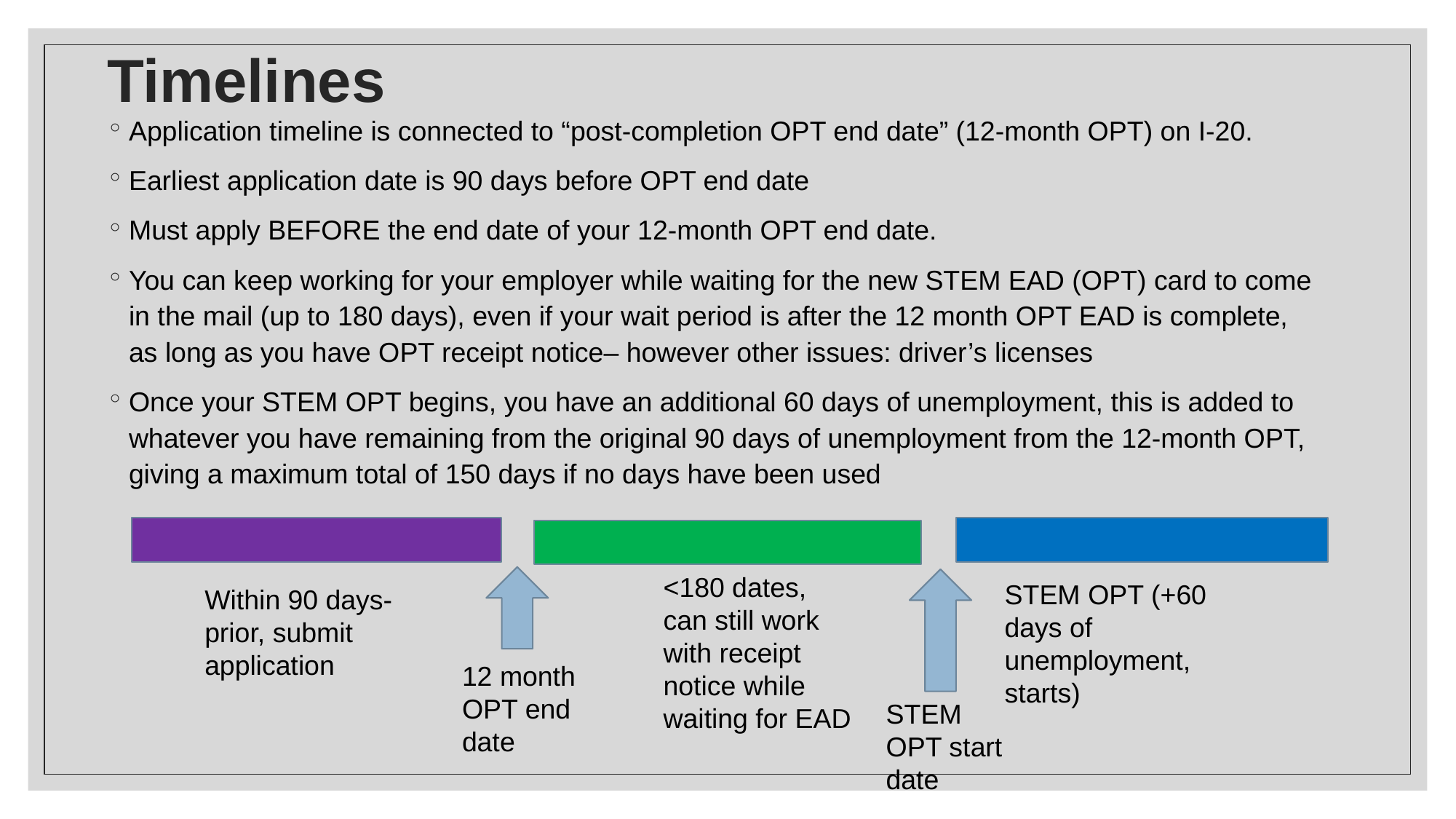

# Timelines
Application timeline is connected to “post-completion OPT end date” (12-month OPT) on I-20.
Earliest application date is 90 days before OPT end date
Must apply BEFORE the end date of your 12-month OPT end date.
You can keep working for your employer while waiting for the new STEM EAD (OPT) card to come in the mail (up to 180 days), even if your wait period is after the 12 month OPT EAD is complete, as long as you have OPT receipt notice– however other issues: driver’s licenses
Once your STEM OPT begins, you have an additional 60 days of unemployment, this is added to whatever you have remaining from the original 90 days of unemployment from the 12-month OPT, giving a maximum total of 150 days if no days have been used

<180 dates, can still work with receipt notice while waiting for EAD

STEM OPT (+60 days of unemployment, starts)
Within 90 days-prior, submit application
12 month OPT end date
STEM OPT start date